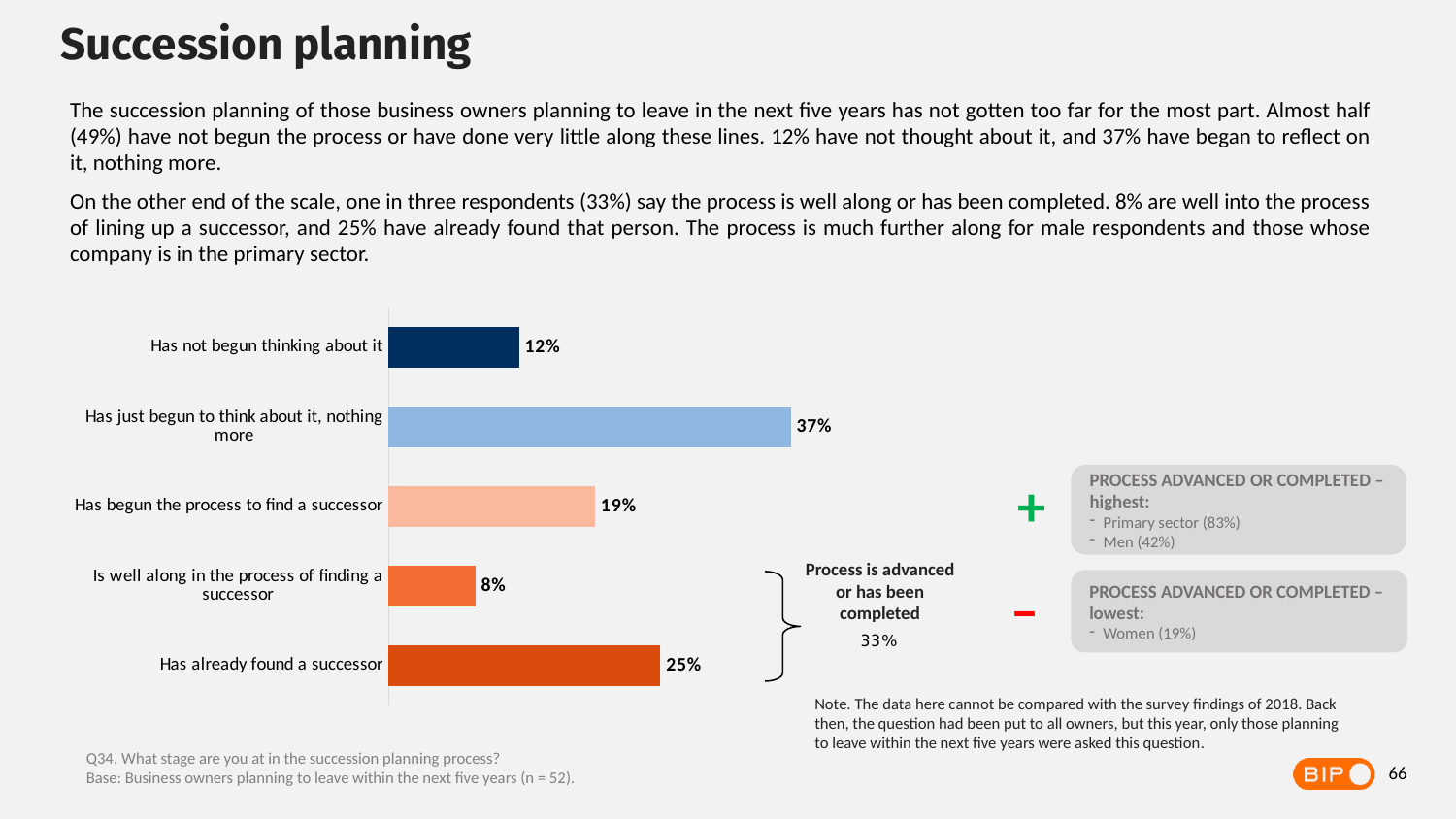

Succession planning
The succession planning of those business owners planning to leave in the next five years has not gotten too far for the most part. Almost half (49%) have not begun the process or have done very little along these lines. 12% have not thought about it, and 37% have began to reflect on it, nothing more.
On the other end of the scale, one in three respondents (33%) say the process is well along or has been completed. 8% are well into the process of lining up a successor, and 25% have already found that person. The process is much further along for male respondents and those whose company is in the primary sector.

### Chart

| Category | Colonne2 |
|---|---|
| Has not begun thinking about it | 0.12 |
| Has just begun to think about it, nothing more | 0.37 |
| Has begun the process to find a successor | 0.19 |
| Is well along in the process of finding a successor | 0.08 |
| Has already found a successor | 0.25 |
+
PROCESS ADVANCED OR COMPLETED – highest:
Primary sector (83%)
Men (42%)
Process is advanced or has been completed
–
PROCESS ADVANCED OR COMPLETED – lowest:
Women (19%)

33%
Note. The data here cannot be compared with the survey findings of 2018. Back then, the question had been put to all owners, but this year, only those planning to leave within the next five years were asked this question.
Q34. What stage are you at in the succession planning process?
Base: Business owners planning to leave within the next five years (n = 52).
66